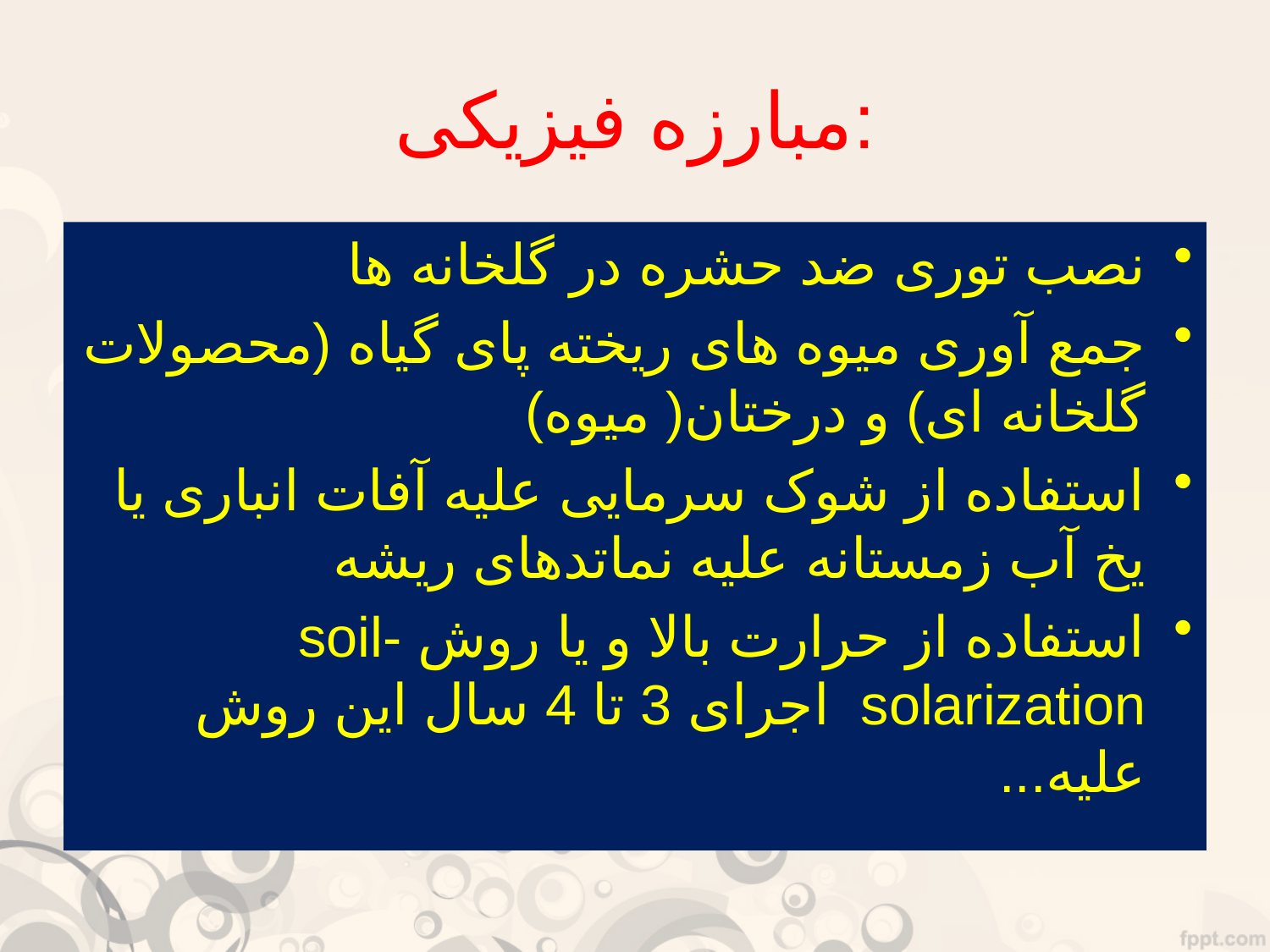

# مبارزه فیزیکی:
نصب توری ضد حشره در گلخانه ها
جمع آوری میوه های ریخته پای گیاه (محصولات گلخانه ای) و درختان( میوه)
استفاده از شوک سرمایی علیه آفات انباری یا یخ آب زمستانه علیه نماتدهای ریشه
استفاده از حرارت بالا و یا روش soil-solarization  اجرای 3 تا 4 سال این روش علیه...